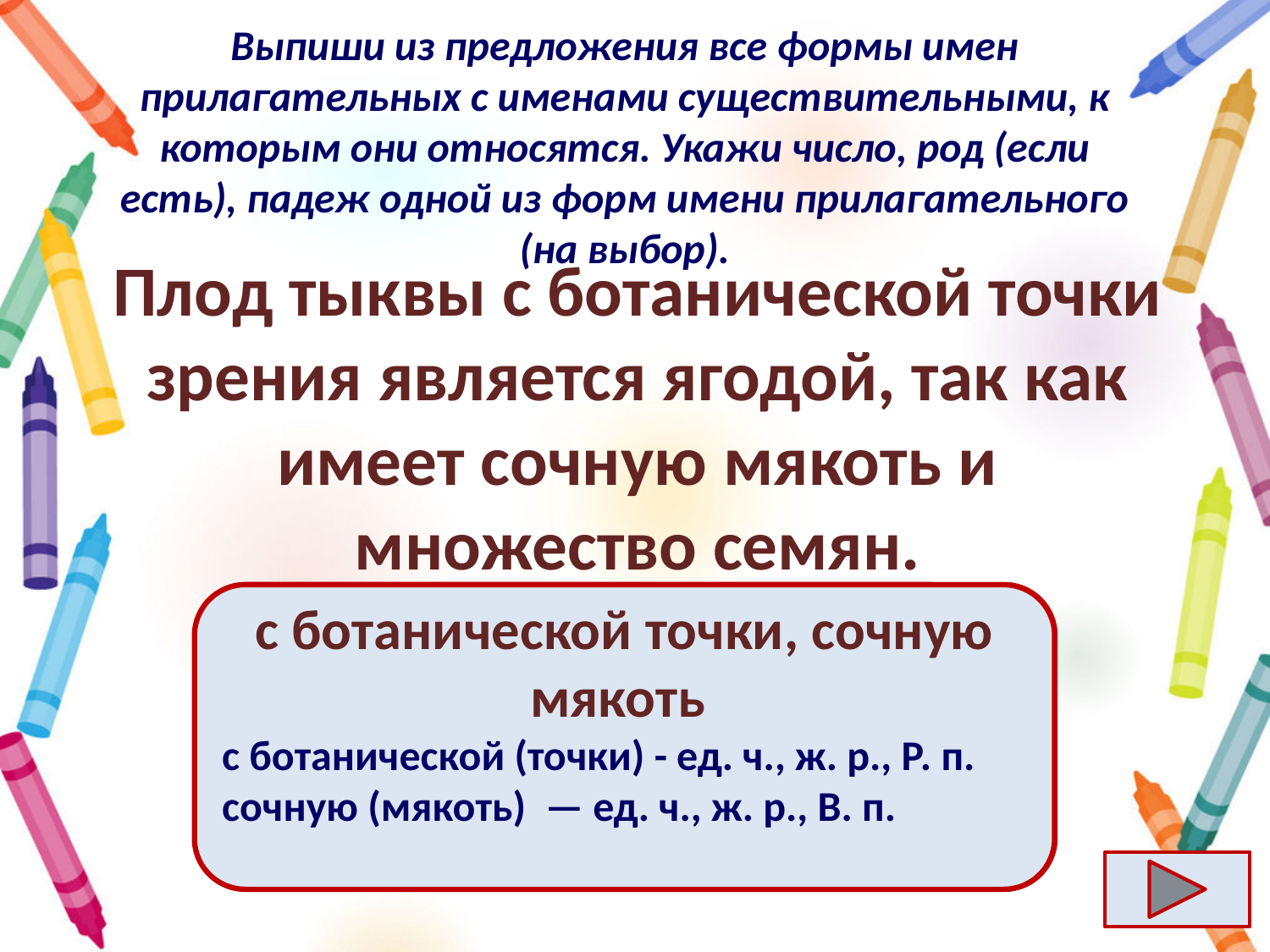

# Выпиши из предложения все формы имен прилагательных с именами существительными, к которым они относятся. Укажи число, род (если есть), падеж одной из форм имени прилагательного (на выбор).
Плод тыквы с ботанической точки зрения является ягодой, так как имеет сочную мякоть и множество семян.

Ответ
с ботанической точки, сочную мякоть
с ботанической (точки) - ед. ч., ж. р., Р. п.
сочную (мякоть)  — ед. ч., ж. р., В. п.